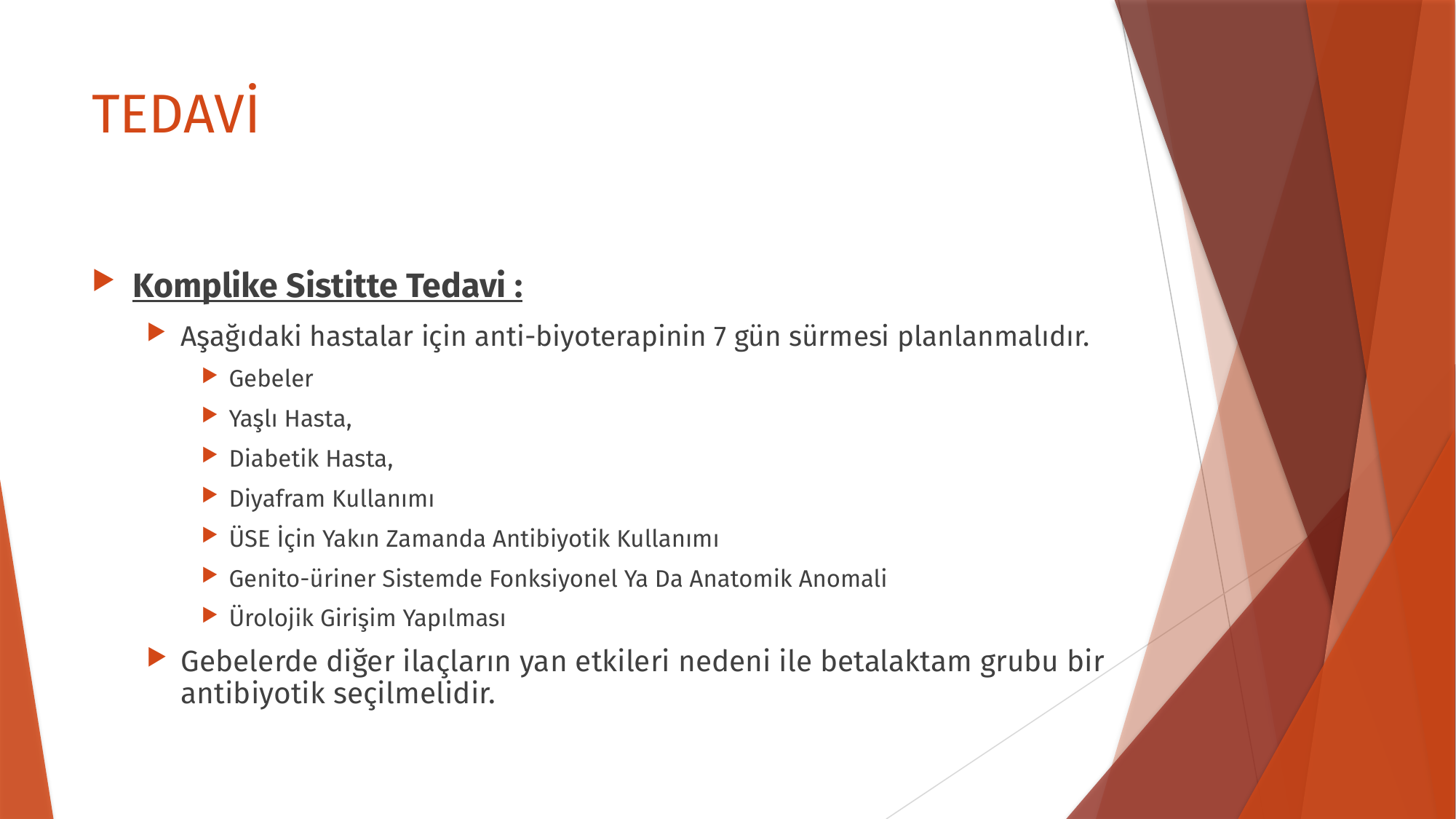

# TEDAVİ
Komplike Sistitte Tedavi :
Aşağıdaki hastalar için anti-biyoterapinin 7 gün sürmesi planlanmalıdır.
Gebeler
Yaşlı Hasta,
Diabetik Hasta,
Diyafram Kullanımı
ÜSE İçin Yakın Zamanda Antibiyotik Kullanımı
Genito-üriner Sistemde Fonksiyonel Ya Da Anatomik Anomali
Ürolojik Girişim Yapılması
Gebelerde diğer ilaçların yan etkileri nedeni ile betalaktam grubu bir antibiyotik seçilmelidir.